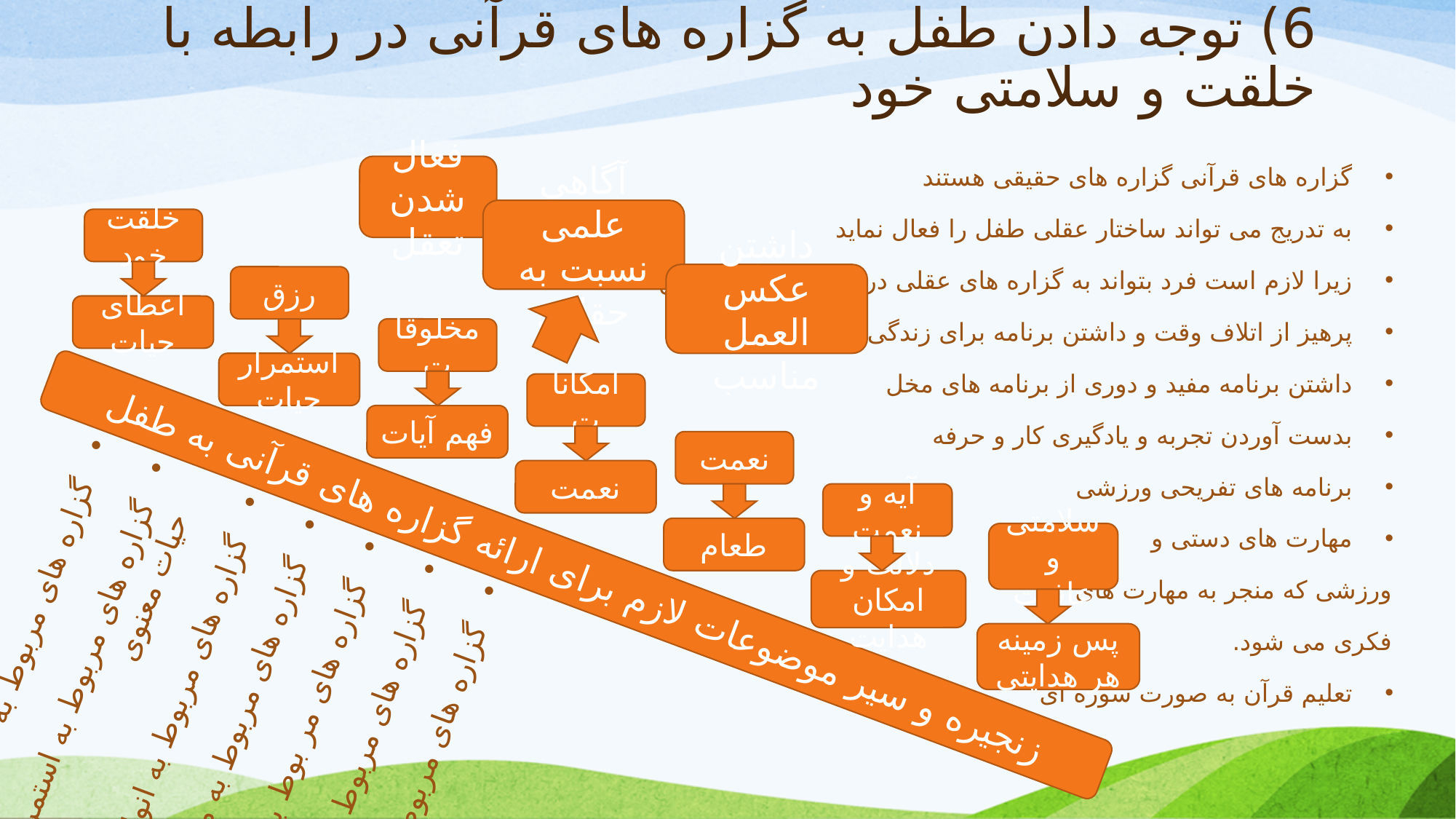

# 6) توجه دادن طفل به گزاره های قرآنی در رابطه با خلقت و سلامتی خود
گزاره های قرآنی گزاره های حقیقی هستند
به تدریج می تواند ساختار عقلی طفل را فعال نماید
زیرا لازم است فرد بتواند به گزاره های عقلی در موقع ضروری رجوع کند.
پرهیز از اتلاف وقت و داشتن برنامه برای زندگی بر مدار آخرت
داشتن برنامه مفید و دوری از برنامه های مخل
بدست آوردن تجربه و یادگیری کار و حرفه
برنامه های تفریحی ورزشی
مهارت های دستی و
ورزشی که منجر به مهارت های
فکری می شود.
تعلیم قرآن به صورت سوره ای

فعال شدن تعقل
آگاهی علمی نسبت به حقایق
خلقت خود

داشتن عکس العمل مناسب
رزق

اعطای حیات

مخلوقات
استمرار حیات

امکانات
فهم آیات

نعمت
نعمت

آیه و نعمت
گزاره های مربوط به حیات
گزاره های مربوط به استمرار حیات معنوی
گزاره های مربوط به انواع رزق
گزاره های مربوط به مخلوقات
گزاره های مر بوط به آیات
گزاره های مربوط به نعمت ها
گزاره های مربوط به سلامتی
طعام
سلامتی و عافیت

زنجیره و سیر موضوعات لازم برای ارائه گزاره های قرآنی به طفل
دلالت و امکان هدایت

پس زمینه هر هدایتی